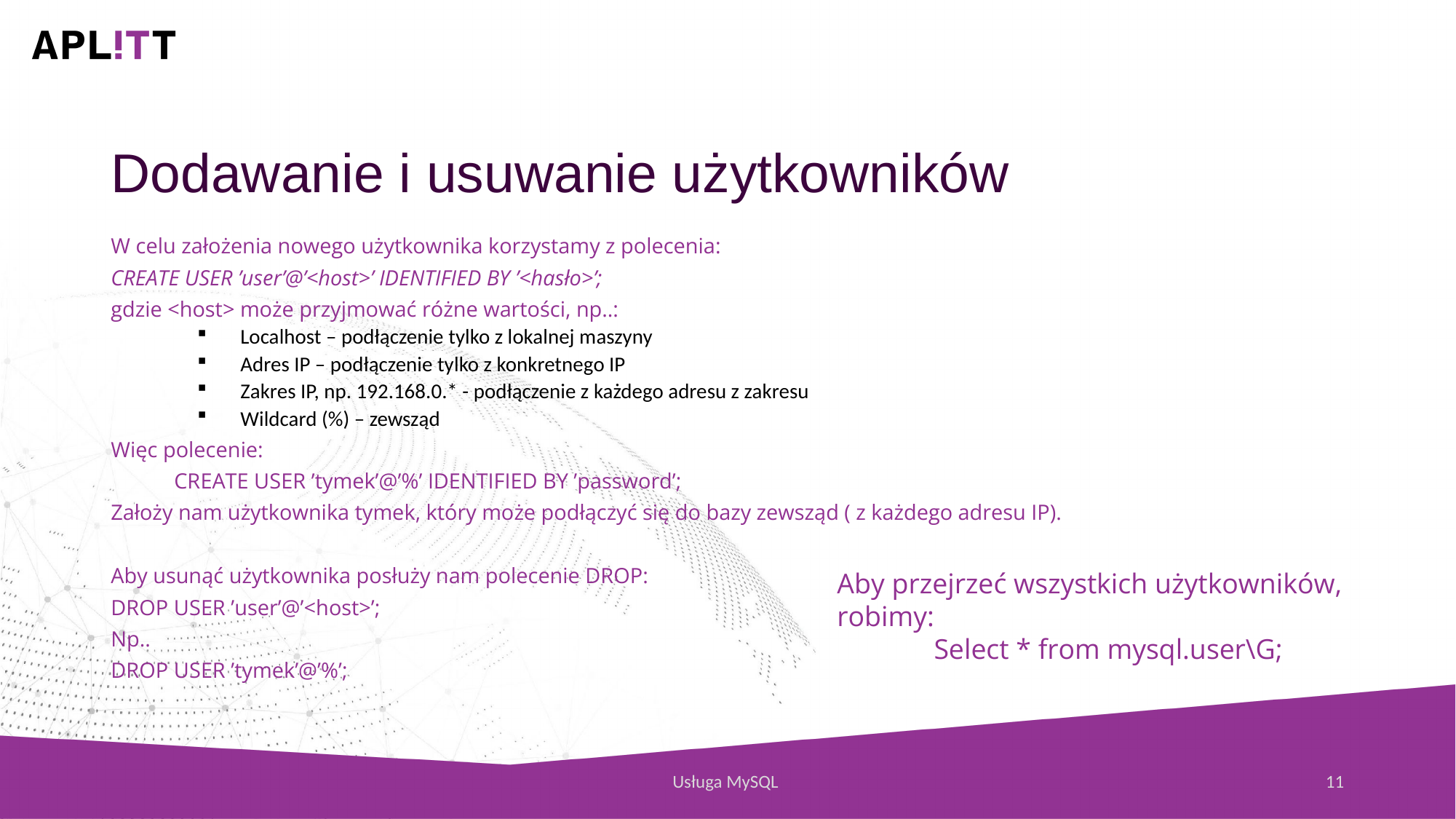

Dodawanie i usuwanie użytkowników
W celu założenia nowego użytkownika korzystamy z polecenia:
CREATE USER ’user’@’<host>’ IDENTIFIED BY ’<hasło>’;
gdzie <host> może przyjmować różne wartości, np..:
Localhost – podłączenie tylko z lokalnej maszyny
Adres IP – podłączenie tylko z konkretnego IP
Zakres IP, np. 192.168.0.* - podłączenie z każdego adresu z zakresu
Wildcard (%) – zewsząd
Więc polecenie:
	CREATE USER ’tymek’@’%’ IDENTIFIED BY ’password’;
Założy nam użytkownika tymek, który może podłączyć się do bazy zewsząd ( z każdego adresu IP).

Aby usunąć użytkownika posłuży nam polecenie DROP:
DROP USER ’user’@’<host>’;
Np..
DROP USER ’tymek’@’%’;

Aby przejrzeć wszystkich użytkowników, robimy:
Select * from mysql.user\G;
Usługa MySQL
11